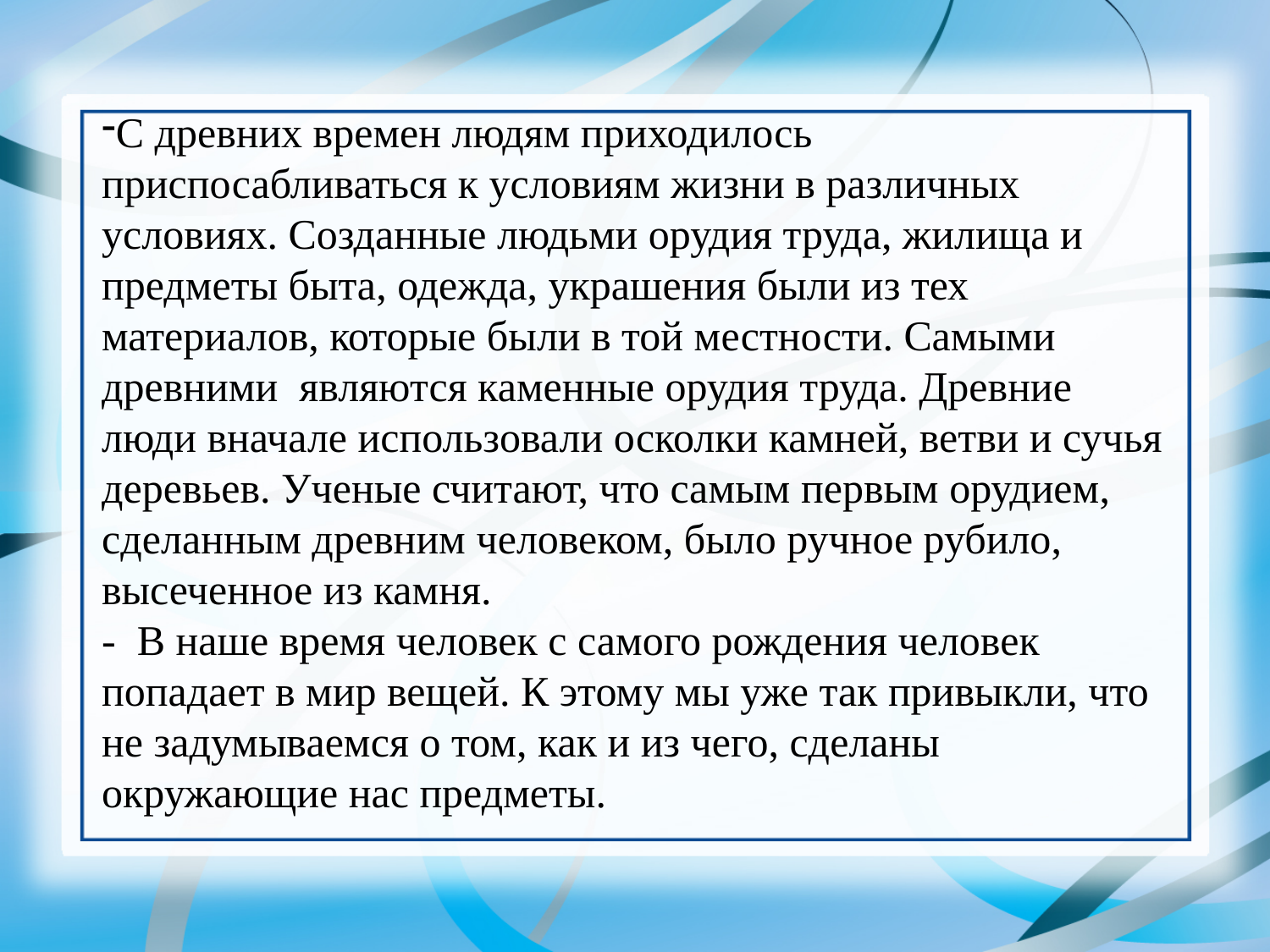

С древних времен людям приходилось приспосабливаться к условиям жизни в различных условиях. Созданные людьми орудия труда, жилища и предметы быта, одежда, украшения были из тех материалов, которые были в той местности. Самыми древними  являются каменные орудия труда. Древние люди вначале использовали осколки камней, ветви и сучья деревьев. Ученые считают, что самым первым орудием, сделанным древним человеком, было ручное рубило, высеченное из камня.
-  В наше время человек с самого рождения человек попадает в мир вещей. К этому мы уже так привыкли, что не задумываемся о том, как и из чего, сделаны окружающие нас предметы.